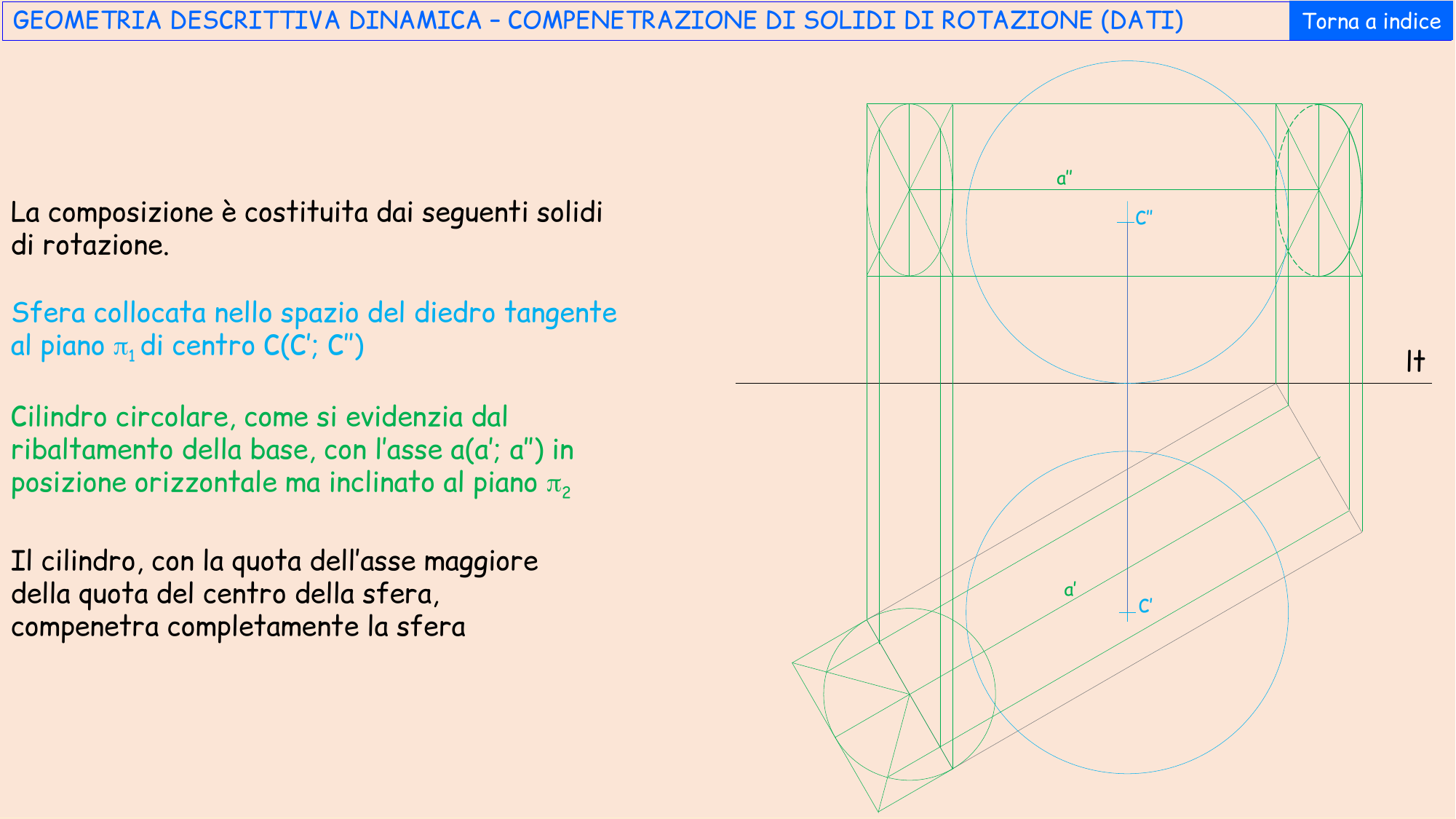

Torna a indice
GEOMETRIA DESCRITTIVA DINAMICA – COMPENETRAZIONE DI SOLIDI DI ROTAZIONE (DATI)

a’’
La composizione è costituita dai seguenti solidi di rotazione.
C’’
Sfera collocata nello spazio del diedro tangente al piano π1 di centro C(C’; C’’)
lt
Cilindro circolare, come si evidenzia dal ribaltamento della base, con l’asse a(a’; a’’) in posizione orizzontale ma inclinato al piano π2

Il cilindro, con la quota dell’asse maggiore della quota del centro della sfera, compenetra completamente la sfera
a’
C’